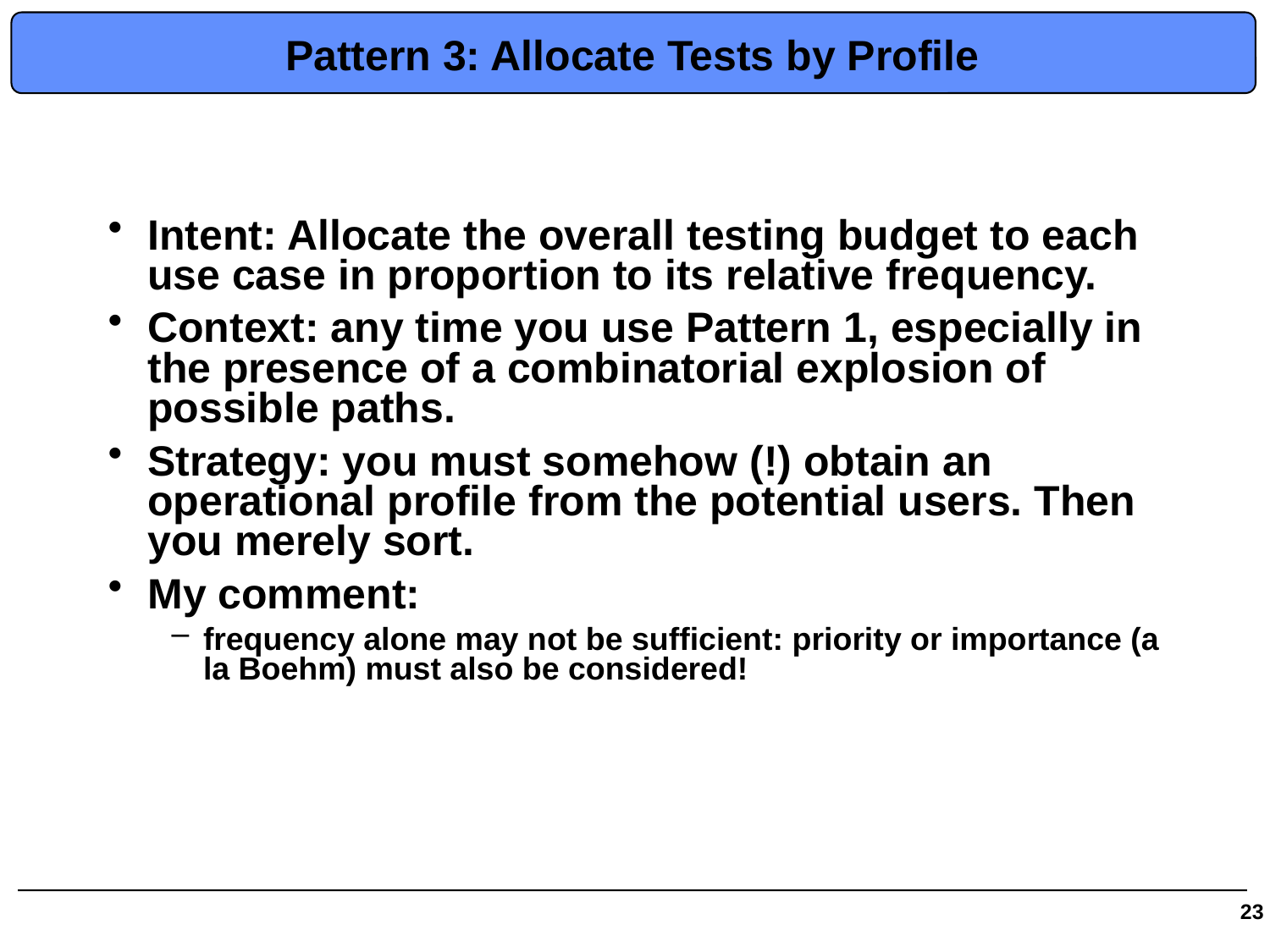

# Pattern 3: Allocate Tests by Profile
Intent: Allocate the overall testing budget to each use case in proportion to its relative frequency.
Context: any time you use Pattern 1, especially in the presence of a combinatorial explosion of possible paths.
Strategy: you must somehow (!) obtain an operational profile from the potential users. Then you merely sort.
My comment:
frequency alone may not be sufficient: priority or importance (a la Boehm) must also be considered!